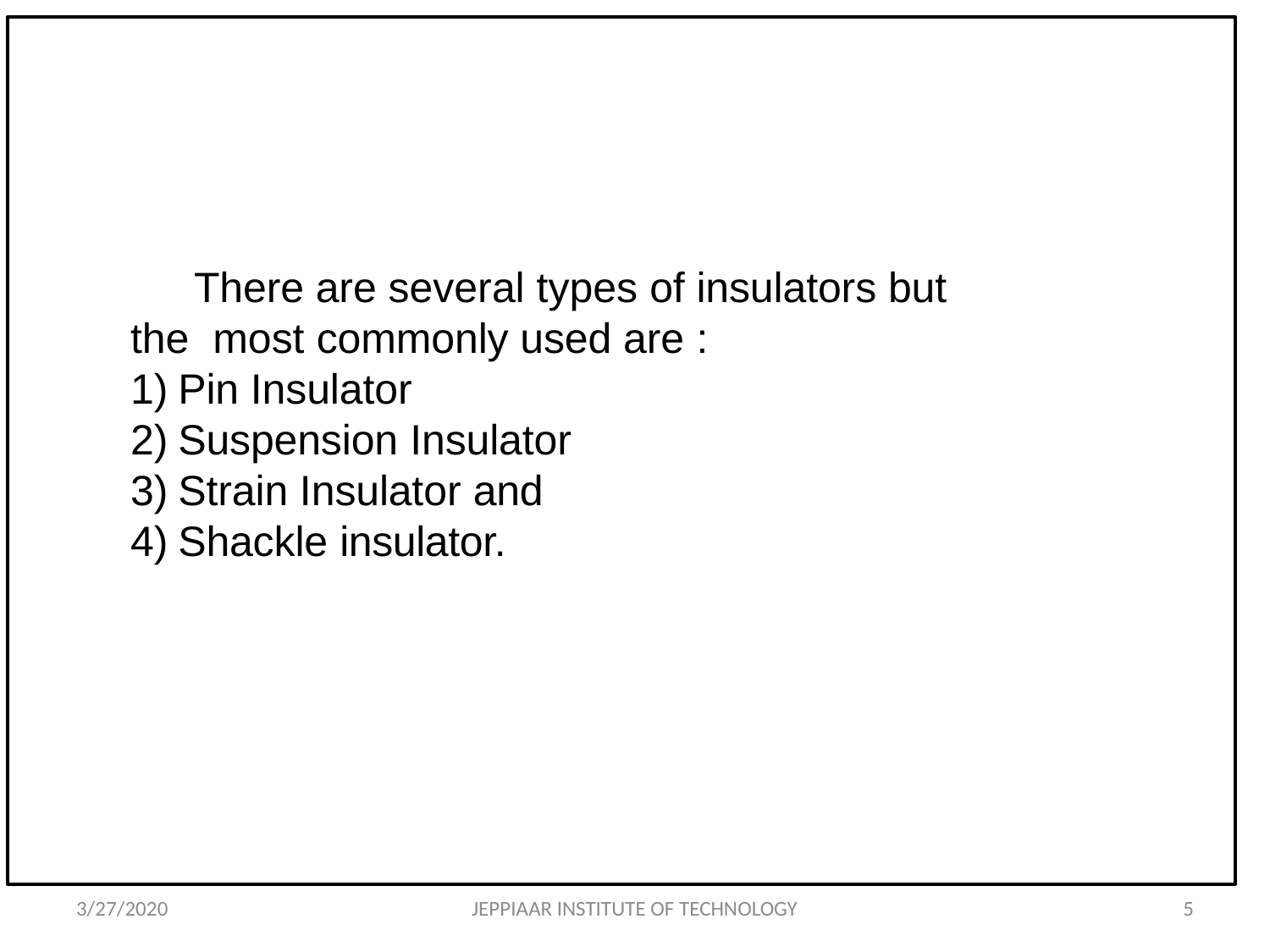

#

There are several types of insulators but the  most commonly used are :
Pin Insulator
Suspension Insulator
Strain Insulator and
Shackle insulator.
3/27/2020
JEPPIAAR INSTITUTE OF TECHNOLOGY
5